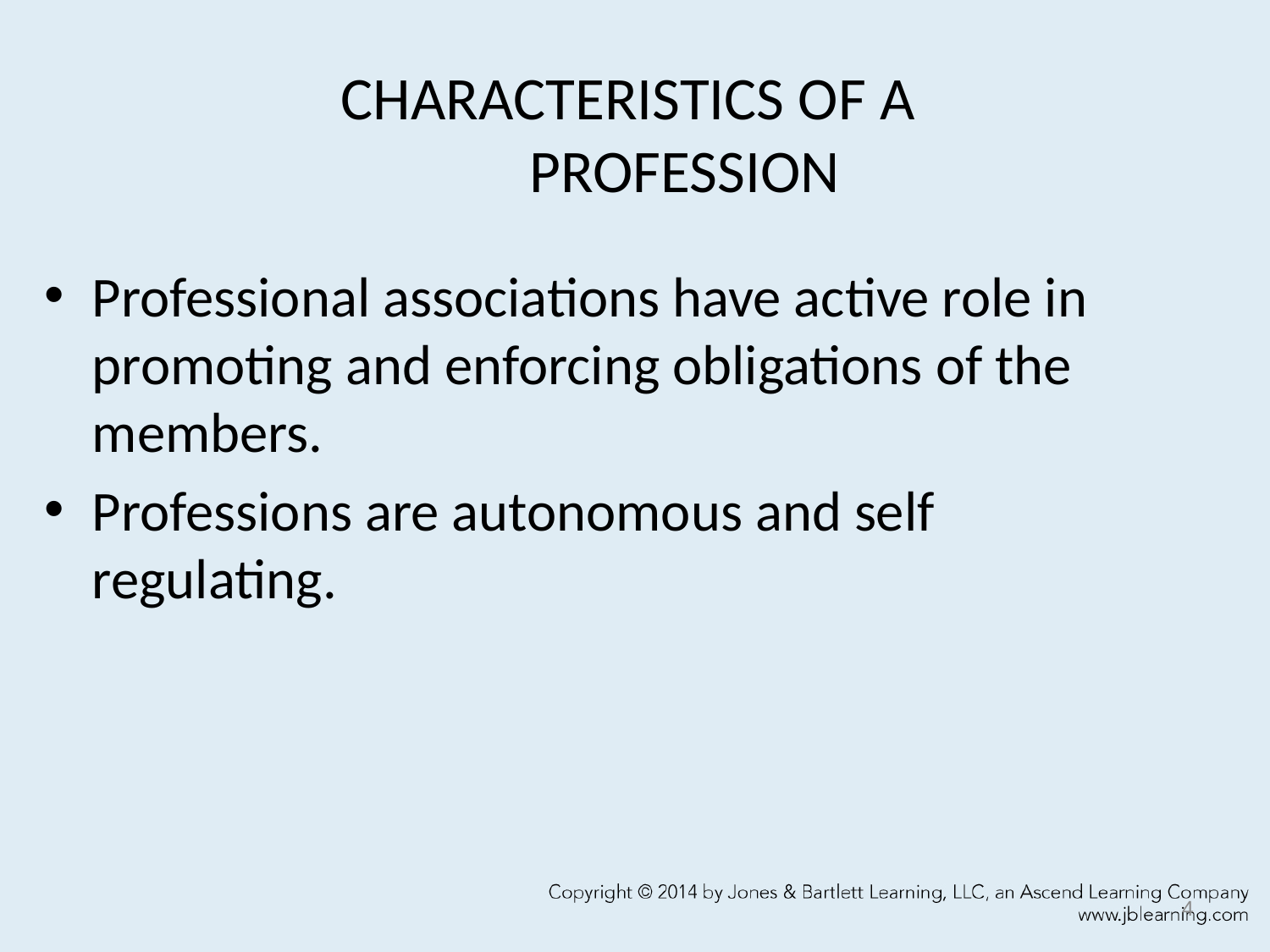

# CHARACTERISTICS OF A PROFESSION
Professional associations have active role in promoting and enforcing obligations of the members.
Professions are autonomous and self regulating.
4